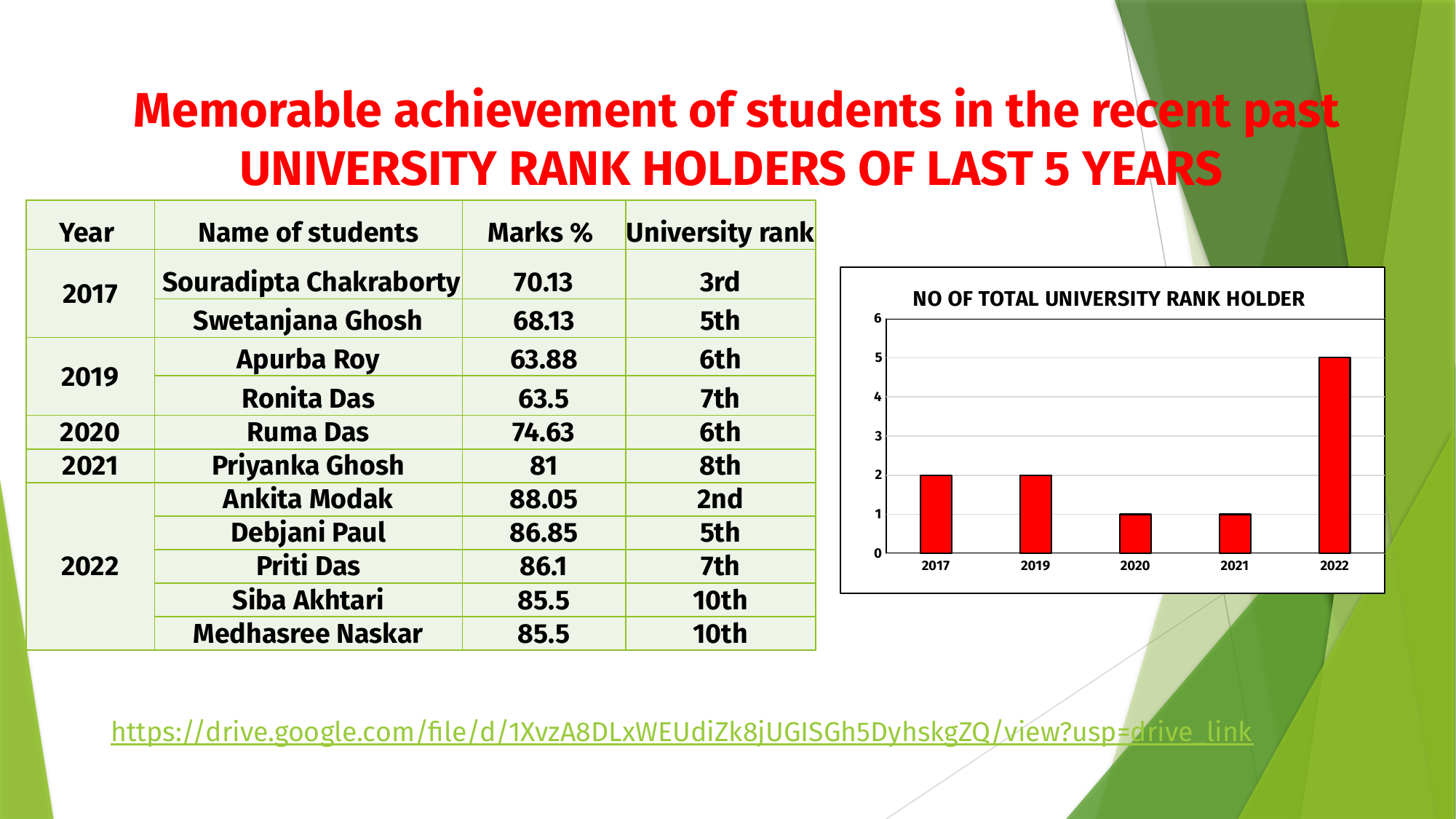

# Memorable achievement of students in the recent past UNIVERSITY RANK HOLDERS OF LAST 5 YEARS
| Year | Name of students | Marks % | University rank |
| --- | --- | --- | --- |
| 2017 | Souradipta Chakraborty | 70.13 | 3rd |
|  | Swetanjana Ghosh | 68.13 | 5th |
| 2019 | Apurba Roy | 63.88 | 6th |
|  | Ronita Das | 63.5 | 7th |
| 2020 | Ruma Das | 74.63 | 6th |
| 2021 | Priyanka Ghosh | 81 | 8th |
| 2022 | Ankita Modak | 88.05 | 2nd |
|  | Debjani Paul | 86.85 | 5th |
|  | Priti Das | 86.1 | 7th |
|  | Siba Akhtari | 85.5 | 10th |
|  | Medhasree Naskar | 85.5 | 10th |
Award

### Chart:

| Category | NO OF TOTAL UNIVERSITY RANK HOLDER  |
|---|---|
| 2017 | 2.0 |
| 2019 | 2.0 |
| 2020 | 1.0 |
| 2021 | 1.0 |
| 2022 | 5.0 |
https://drive.google.com/file/d/1XvzA8DLxWEUdiZk8jUGISGh5DyhskgZQ/view?usp=drive_link